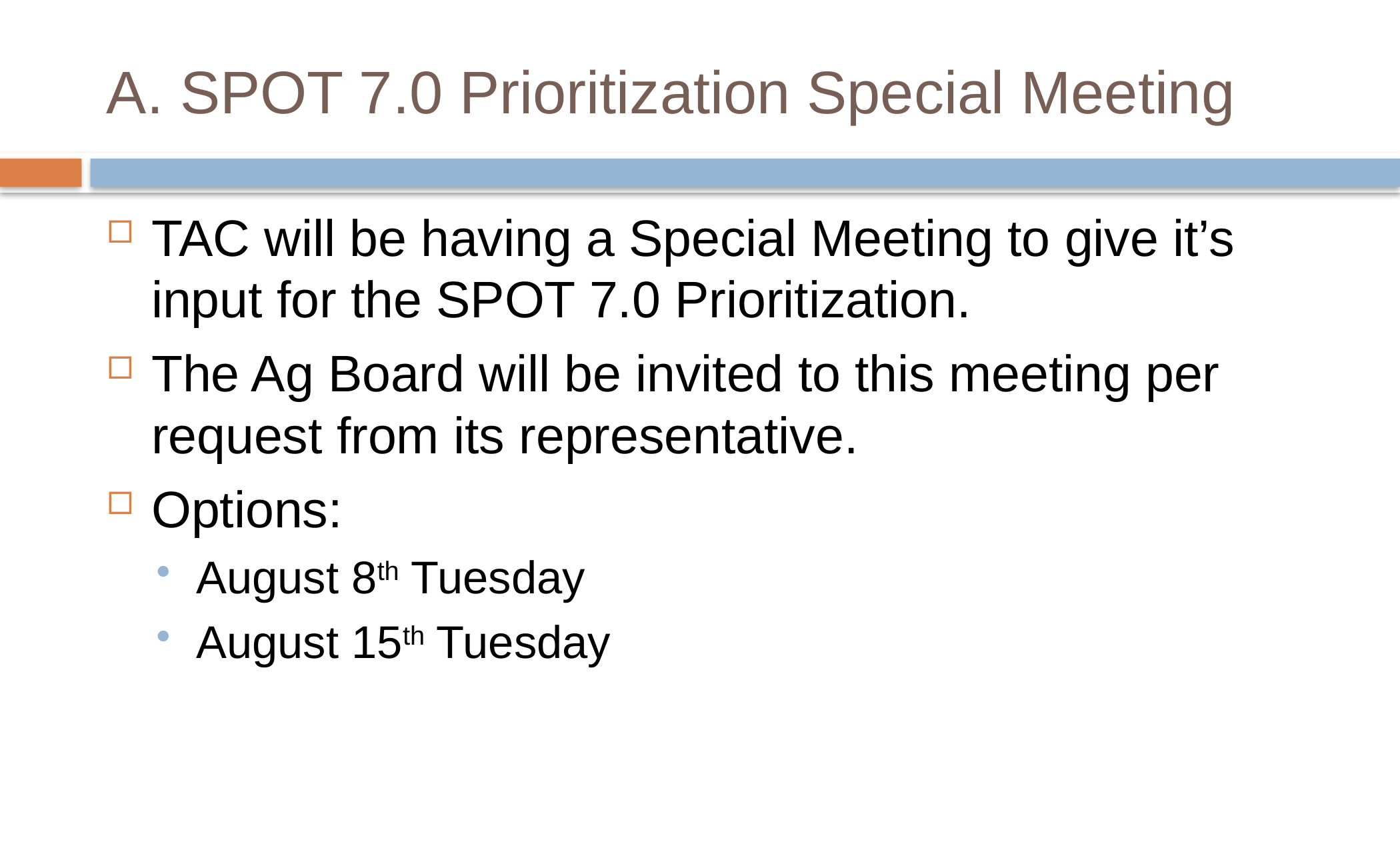

# A. SPOT 7.0 Prioritization Special Meeting
TAC will be having a Special Meeting to give it’s input for the SPOT 7.0 Prioritization.
The Ag Board will be invited to this meeting per request from its representative.
Options:
August 8th Tuesday
August 15th Tuesday